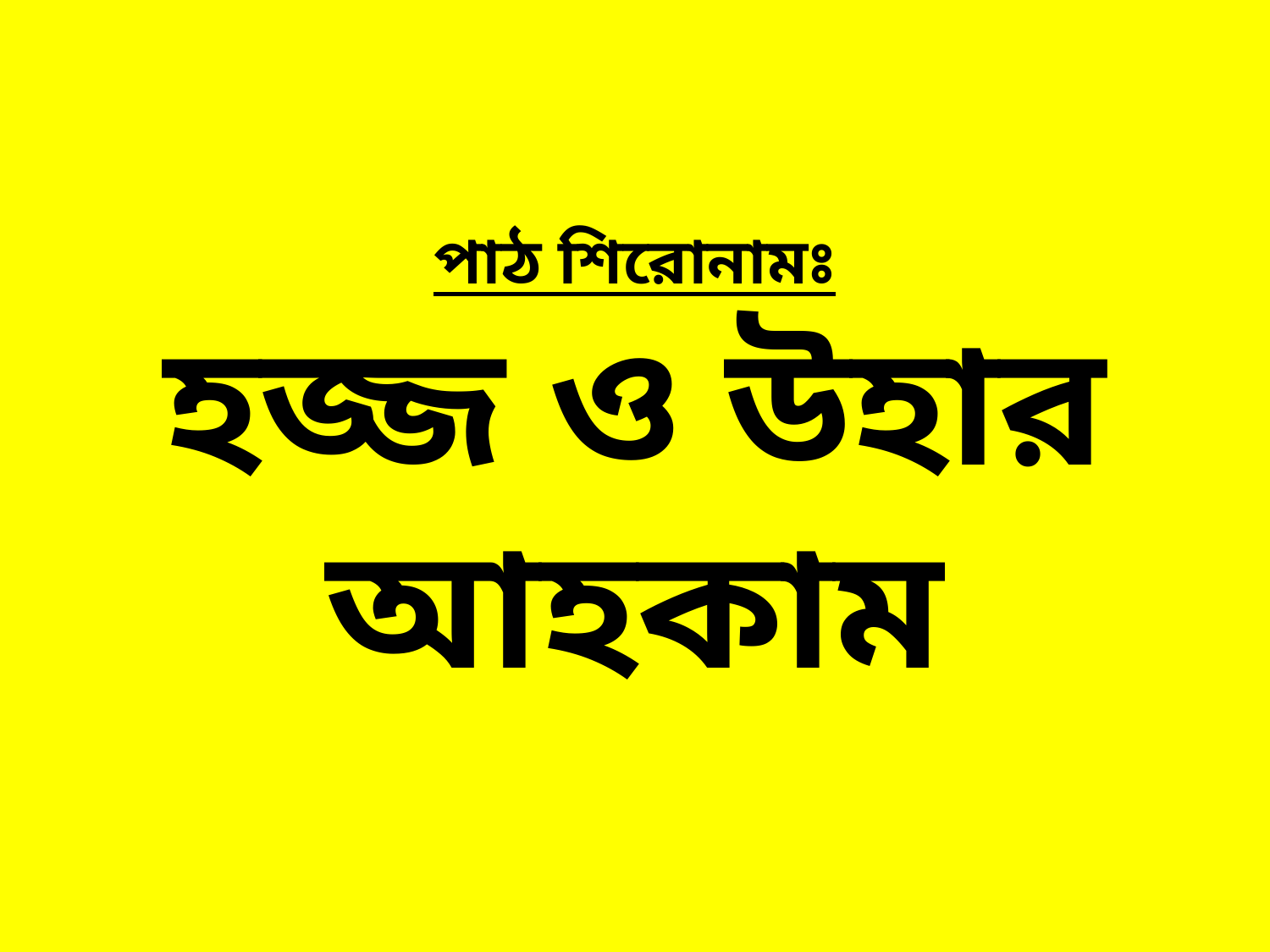

# পাঠ শিরোনামঃ হজ্জ ও উহার আহকাম